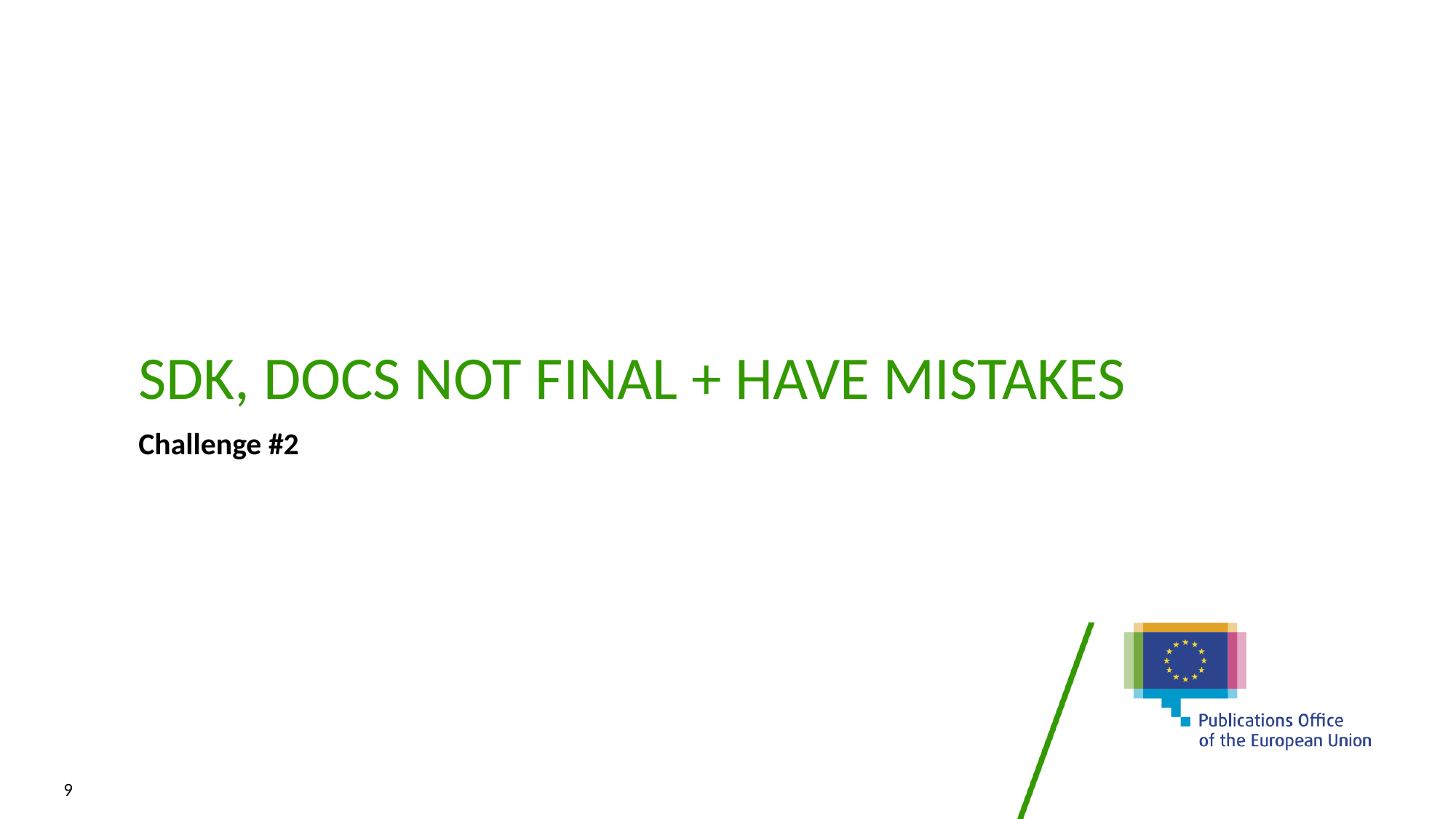

# SDK, docs not final + have mistakes
Challenge #2
9